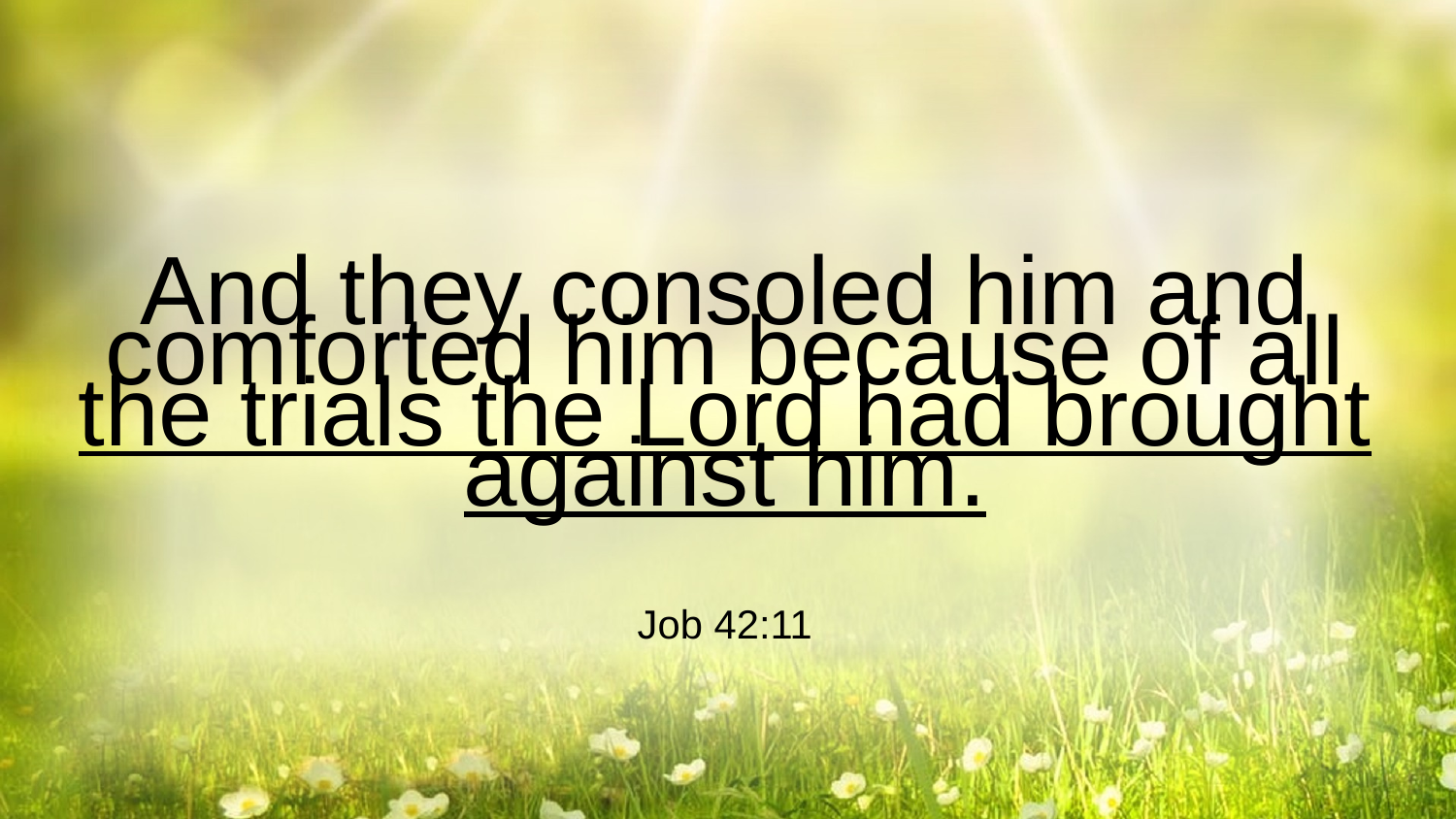

And they consoled him and comforted him because of all the trials the Lord had brought against him.

Job 42:11